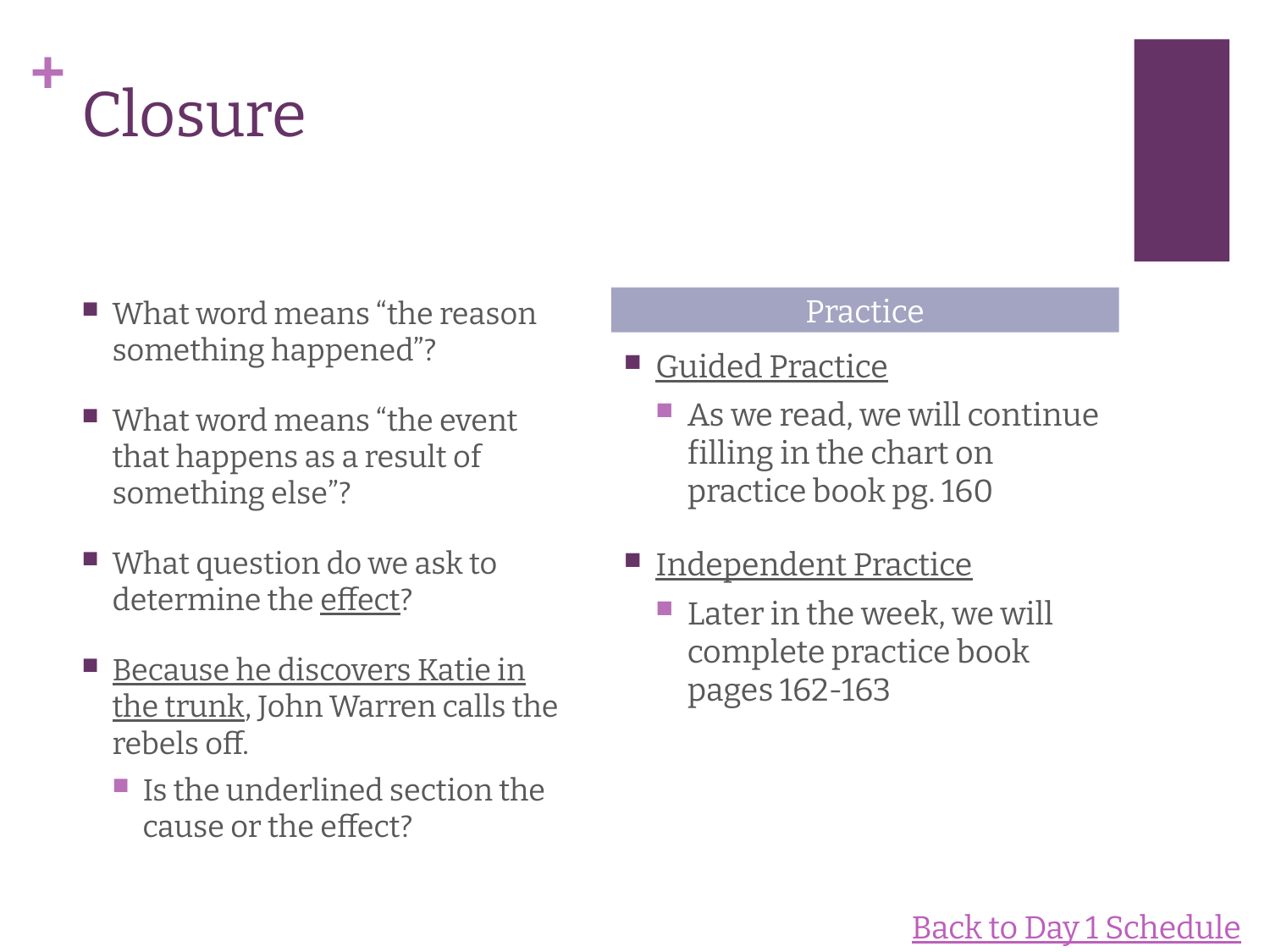

# Closure
What word means “the reason something happened”?
What word means “the event that happens as a result of something else”?
What question do we ask to determine the effect?
Because he discovers Katie in the trunk, John Warren calls the rebels off.
Is the underlined section the cause or the effect?
Practice
Guided Practice
As we read, we will continue filling in the chart on practice book pg. 160
Independent Practice
Later in the week, we will complete practice book pages 162-163
Back to Day 1 Schedule